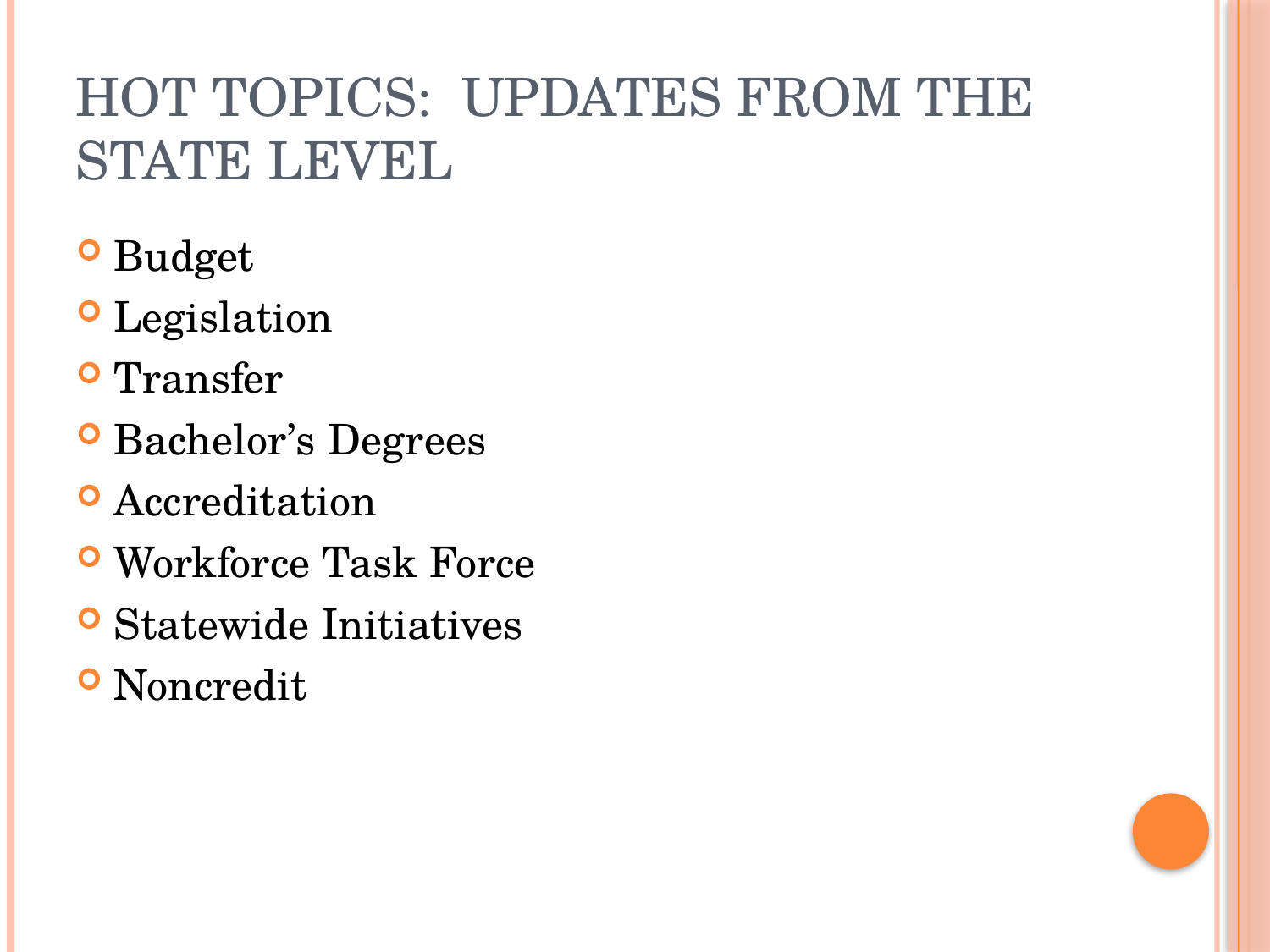

# Hot Topics:  Updates from the State Level
Budget
Legislation
Transfer
Bachelor’s Degrees
Accreditation
Workforce Task Force
Statewide Initiatives
Noncredit